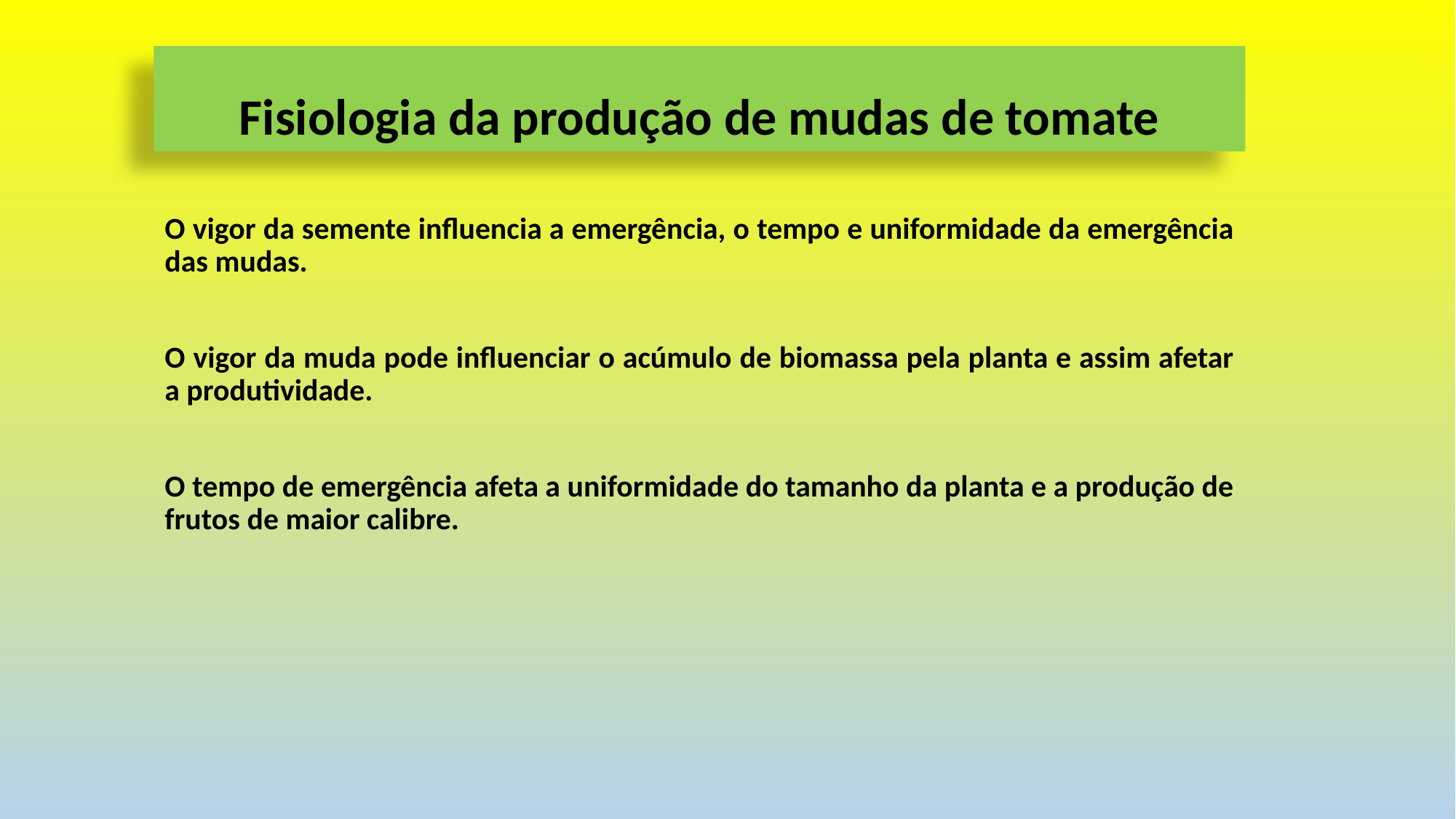

# Fisiologia da produção de mudas de tomate
O vigor da semente influencia a emergência, o tempo e uniformidade da emergência das mudas.

O vigor da muda pode influenciar o acúmulo de biomassa pela planta e assim afetar a produtividade.

O tempo de emergência afeta a uniformidade do tamanho da planta e a produção de frutos de maior calibre.